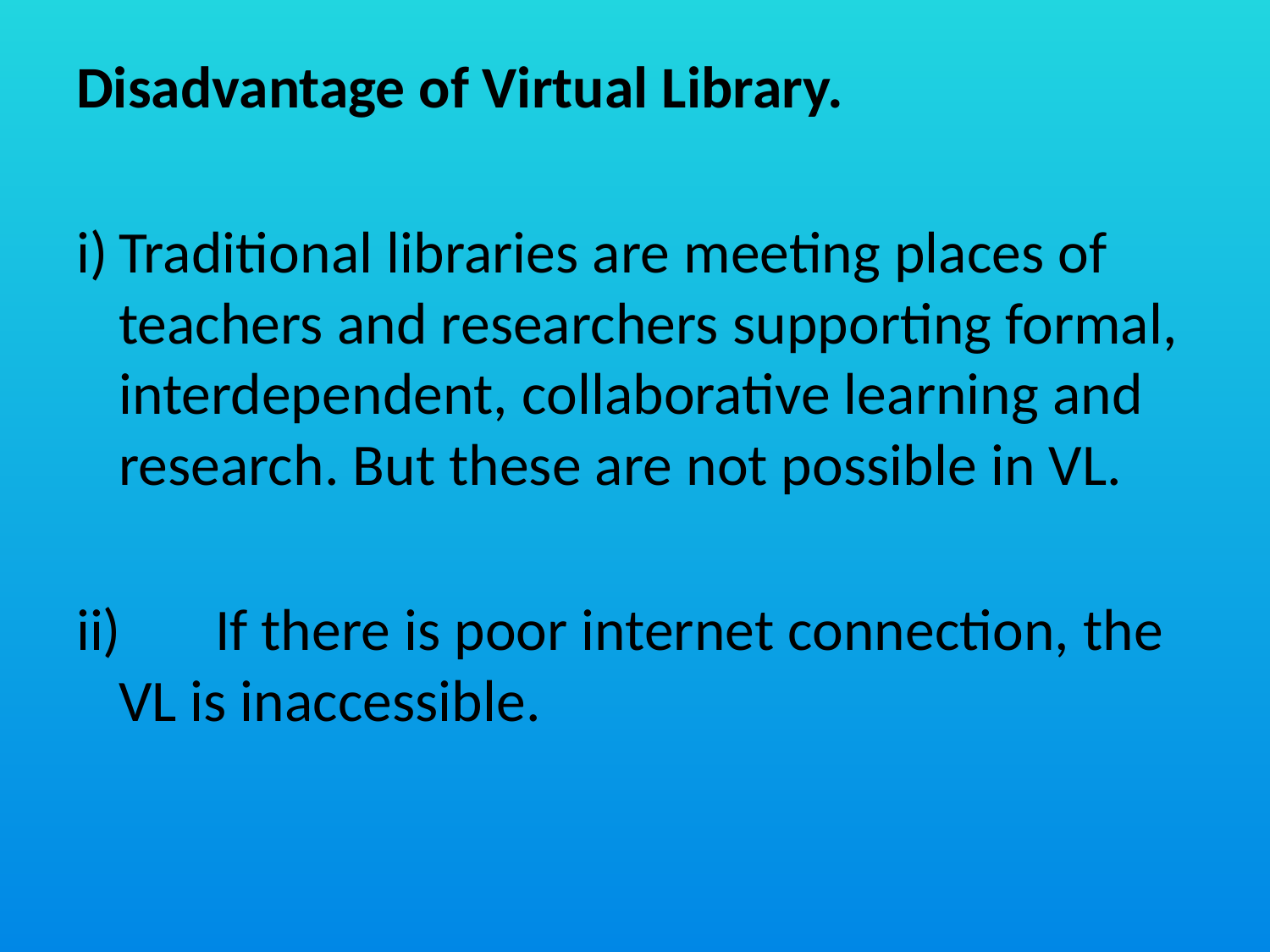

Disadvantage of Virtual Library.

i)	Traditional libraries are meeting places of teachers and researchers supporting formal, interdependent, collaborative learning and research. But these are not possible in VL.

ii)	If there is poor internet connection, the VL is inaccessible.